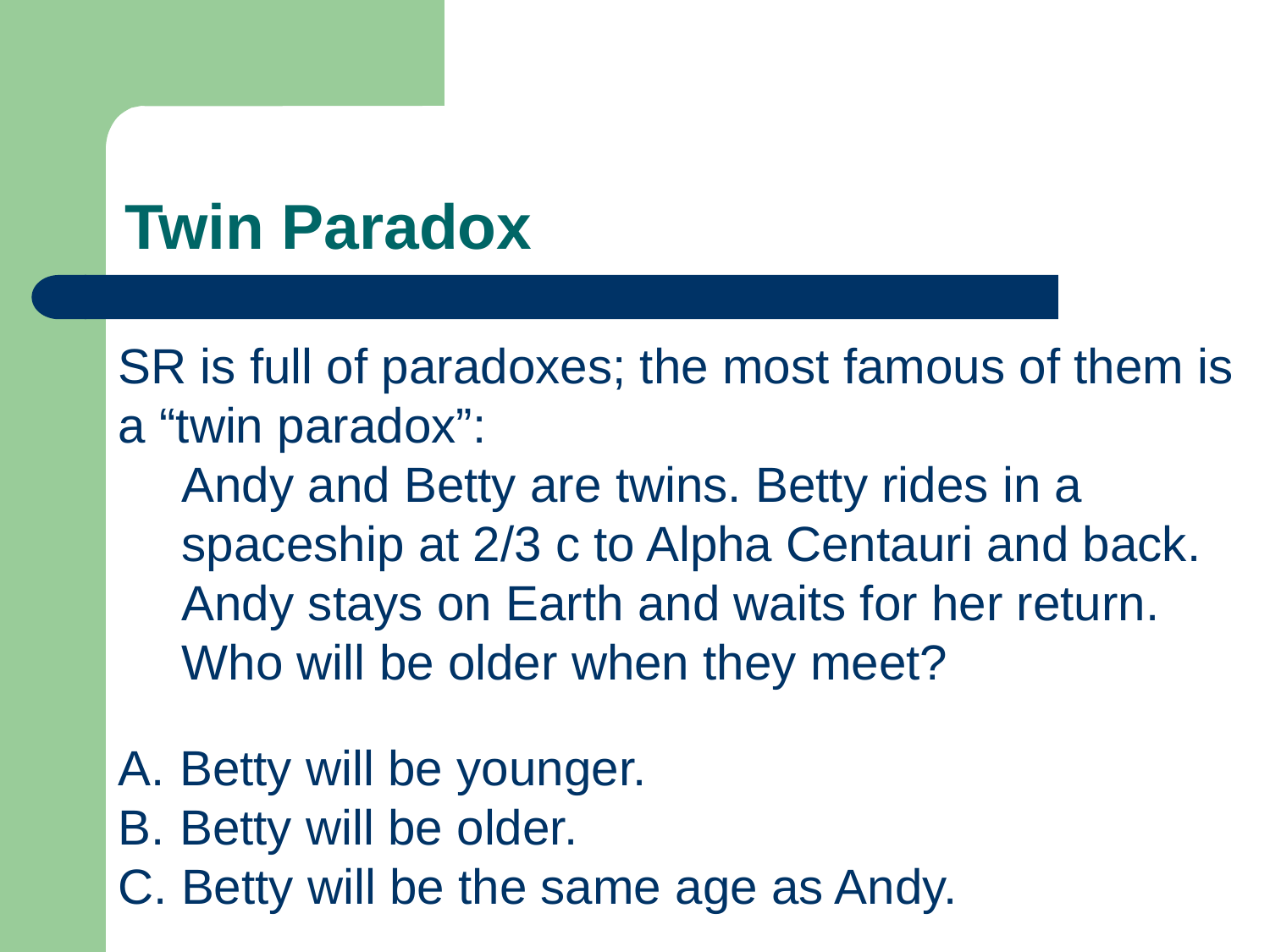

Twin Paradox
SR is full of paradoxes; the most famous of them is a “twin paradox”:
Andy and Betty are twins. Betty rides in a spaceship at 2/3 c to Alpha Centauri and back. Andy stays on Earth and waits for her return. Who will be older when they meet?
 Betty will be younger.
 Betty will be older.
 Betty will be the same age as Andy.